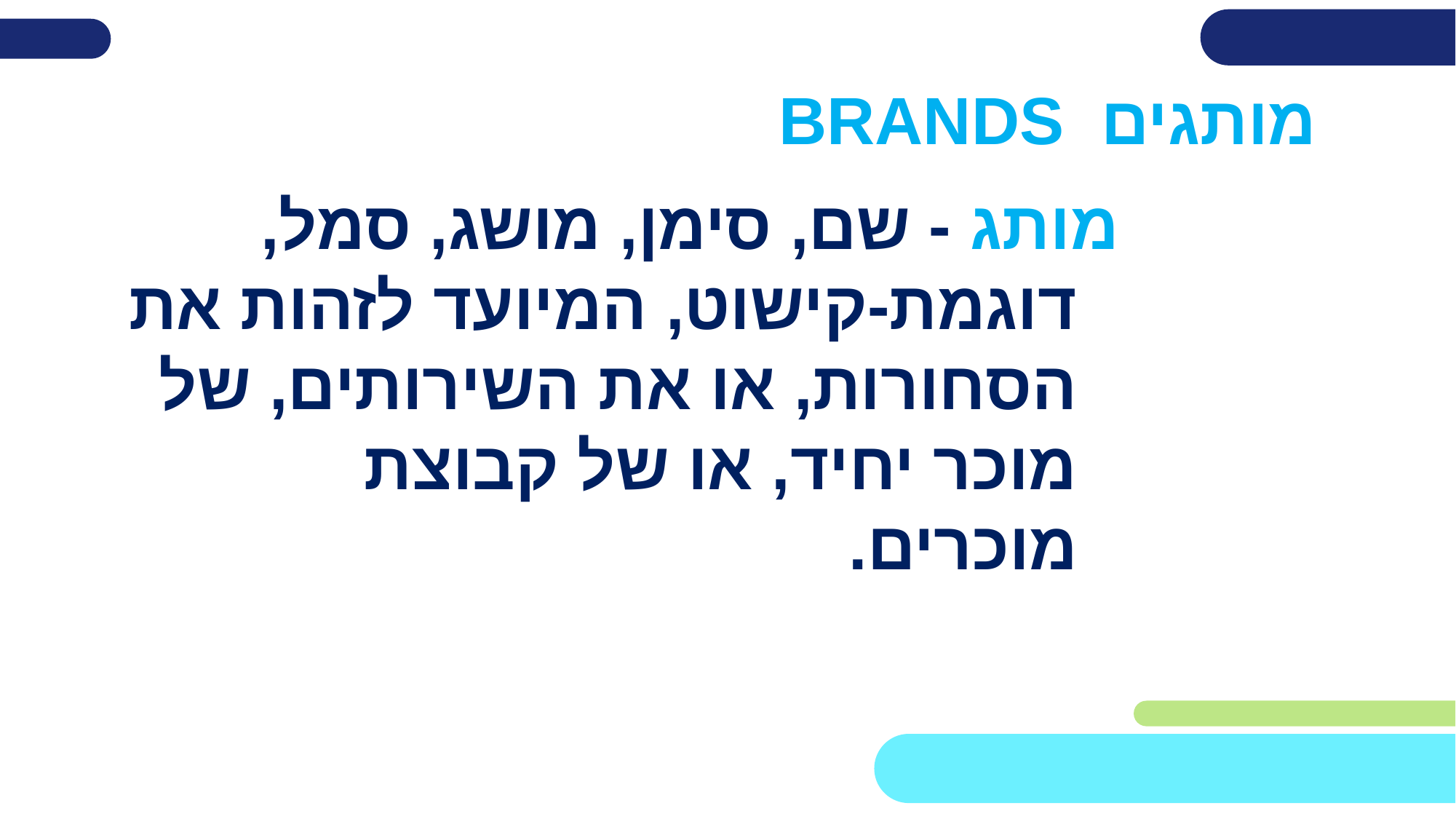

מותגים  BRANDS
מותג - שם, סימן, מושג, סמל, דוגמת-קישוט, המיועד לזהות את הסחורות, או את השירותים, של מוכר יחיד, או של קבוצת מוכרים.